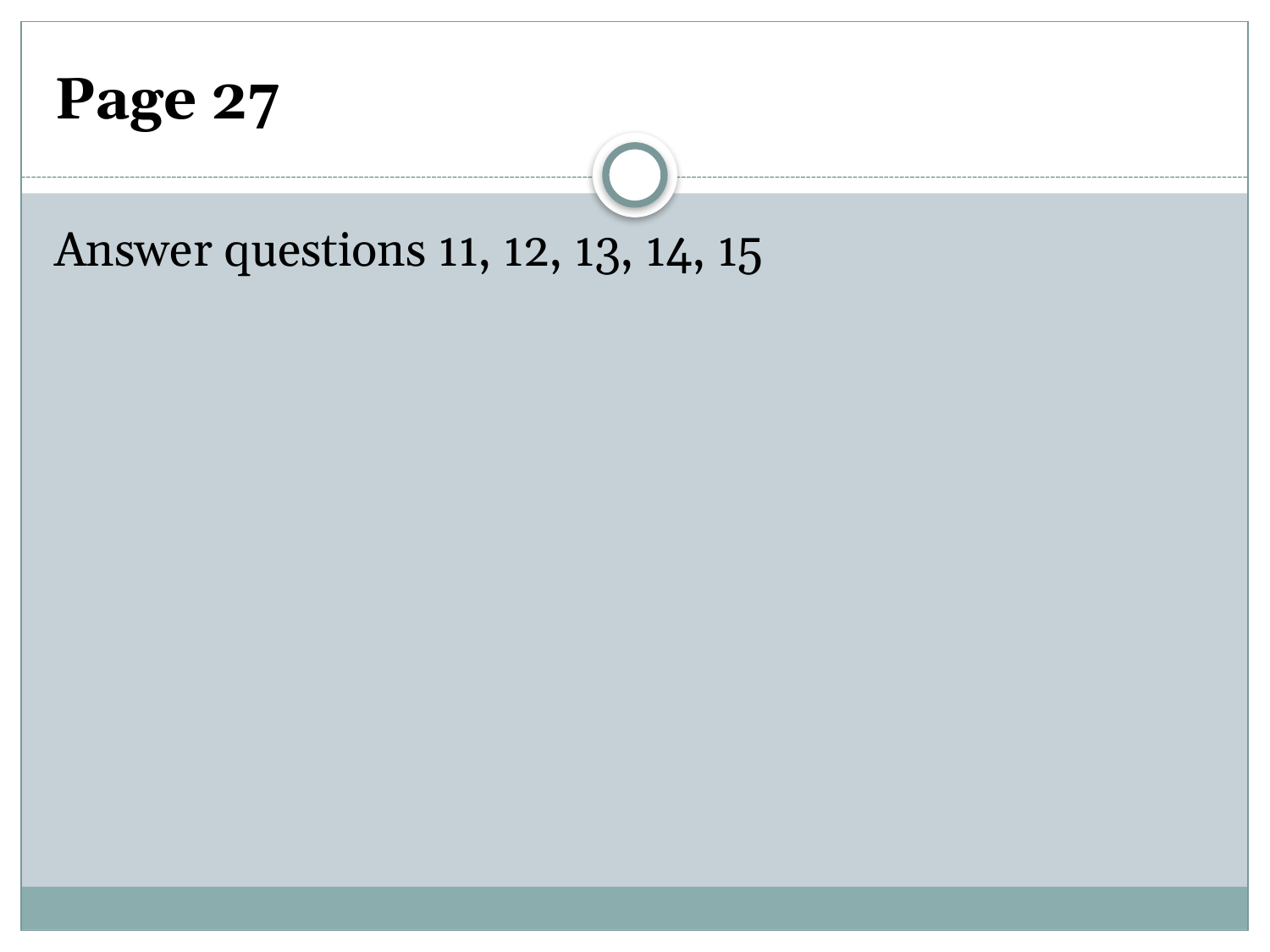

# Page 27
Answer questions 11, 12, 13, 14, 15